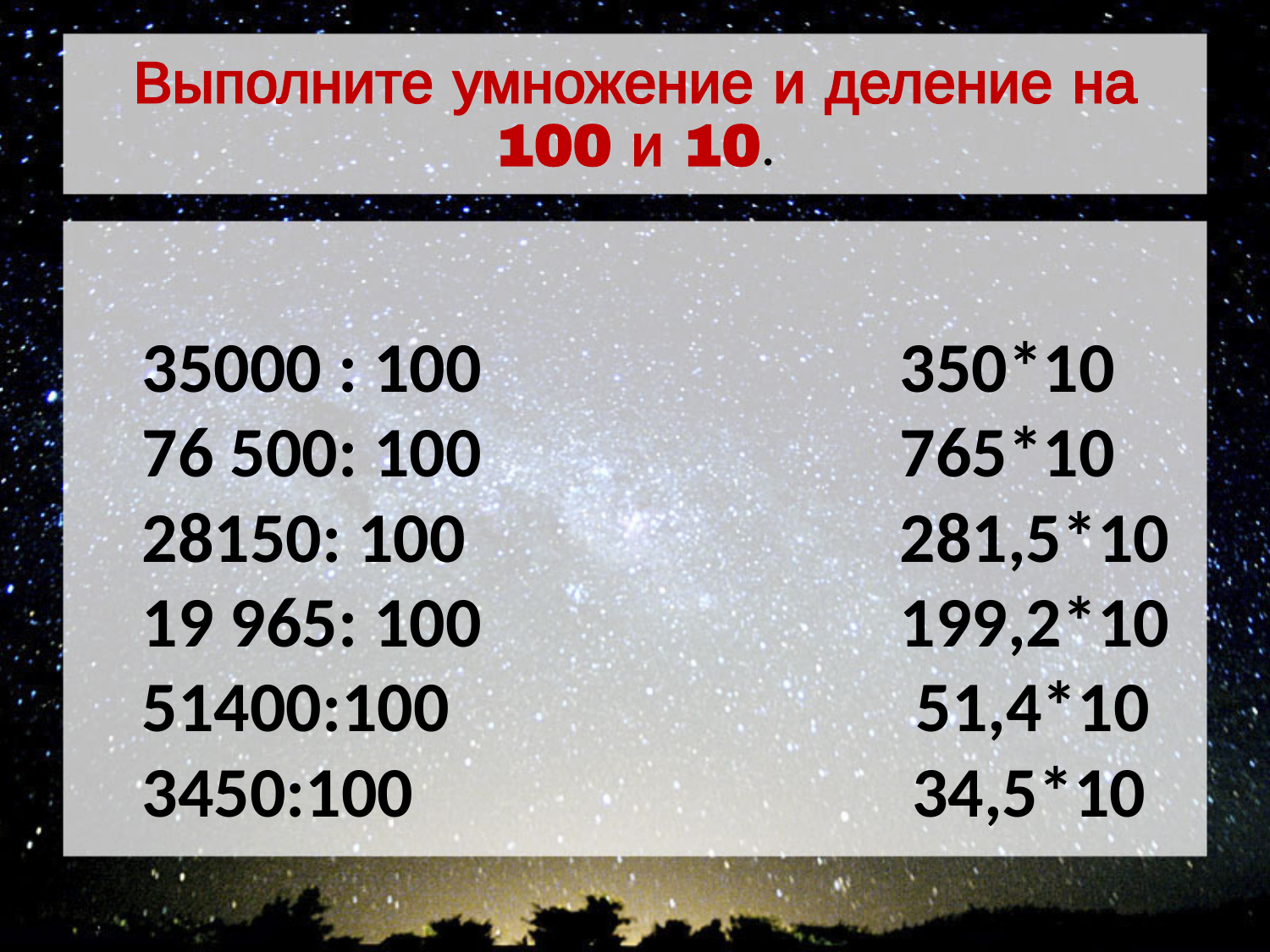

# Выполните умножение и деление на 100 и 10.

    35000 : 100                          350*10
    76 500: 100                          765*10
    28150: 100                           281,5*10
    19 965: 100                          199,2*10
    51400:100                             51,4*10
    3450:100                               34,5*10